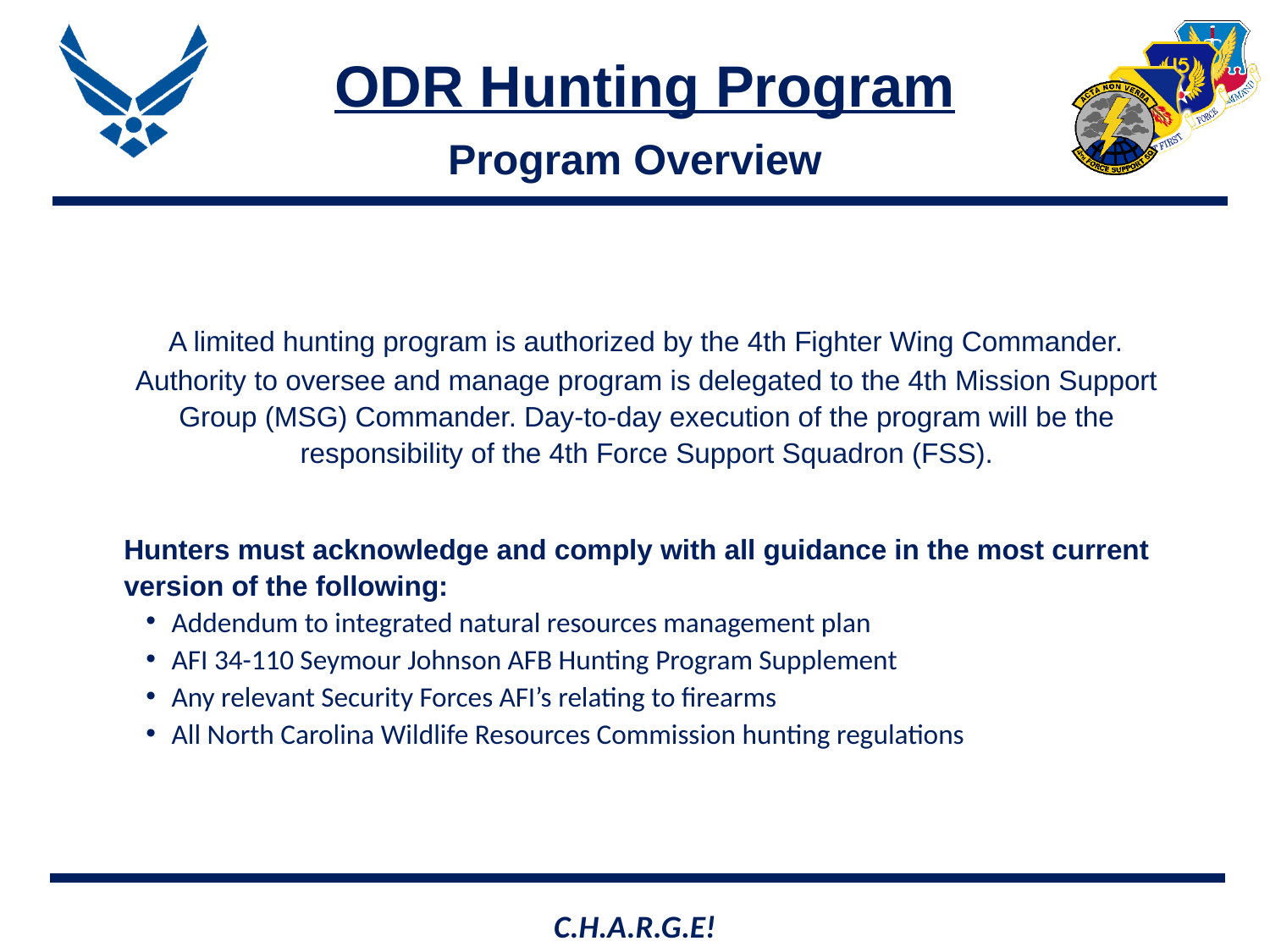

# ODR Hunting Program
Program Overview
A limited hunting program is authorized by the 4th Fighter Wing Commander.
Authority to oversee and manage program is delegated to the 4th Mission Support Group (MSG) Commander. Day-to-day execution of the program will be the responsibility of the 4th Force Support Squadron (FSS).

Hunters must acknowledge and comply with all guidance in the most current version of the following:
Addendum to integrated natural resources management plan
AFI 34-110 Seymour Johnson AFB Hunting Program Supplement
Any relevant Security Forces AFI’s relating to firearms
All North Carolina Wildlife Resources Commission hunting regulations
C.H.A.R.G.E!